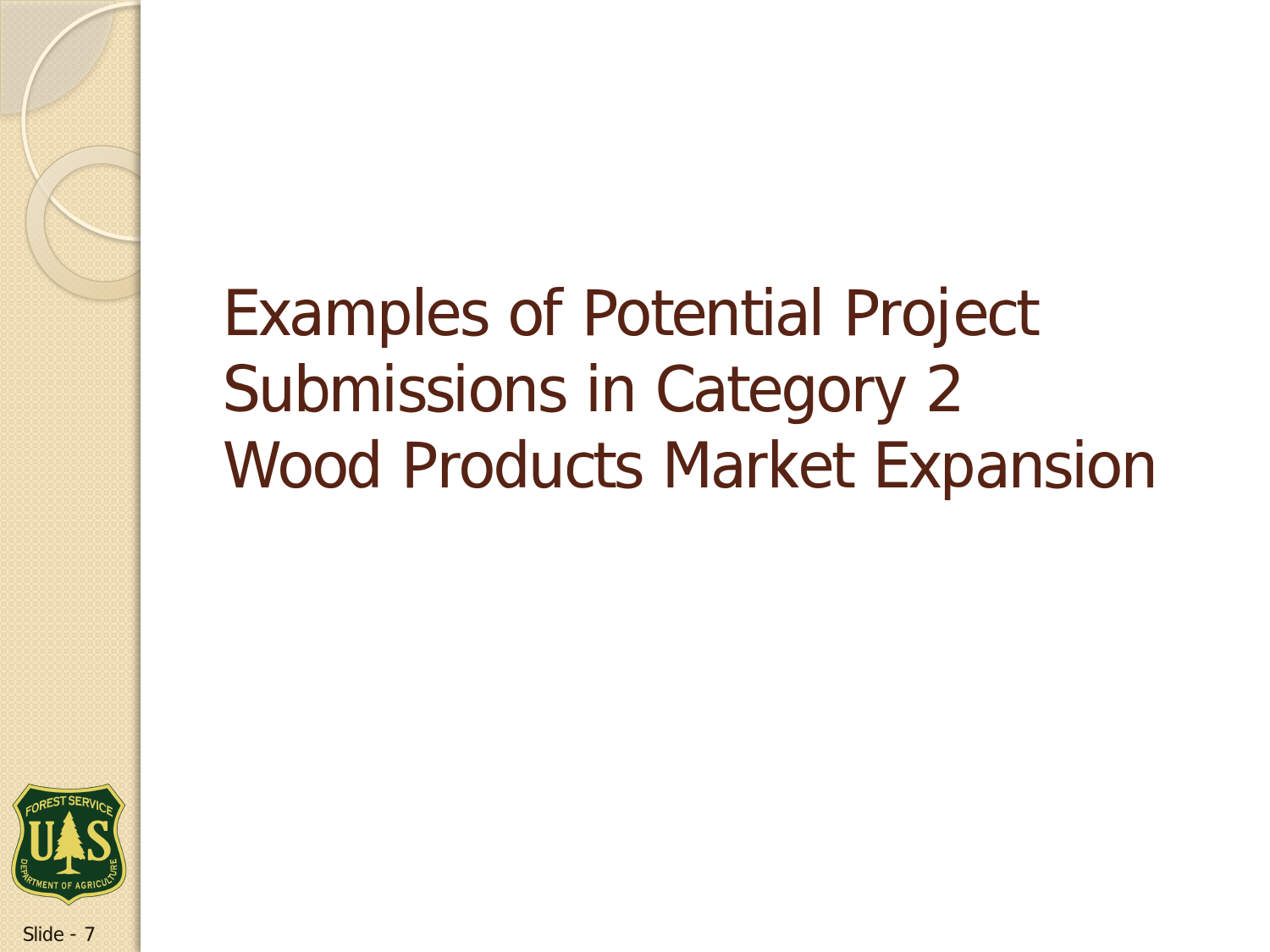

# Examples of Potential Project Submissions in Category 2 Wood Products Market Expansion
7